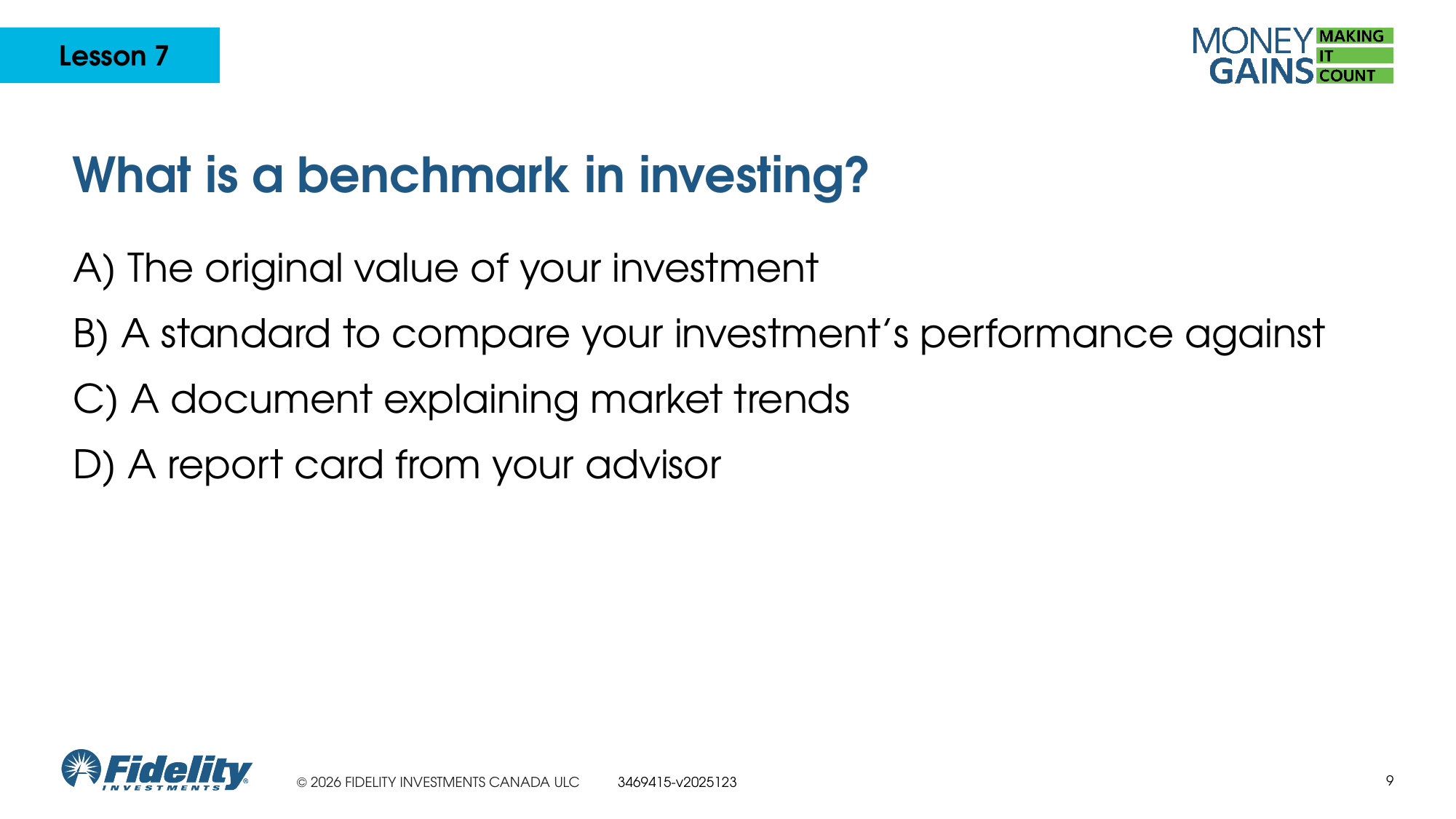

# What is a benchmark in investing?
A) The original value of your investment
B) A standard to compare your investment’s performance against
C) A document explaining market trends
D) A report card from your advisor

9